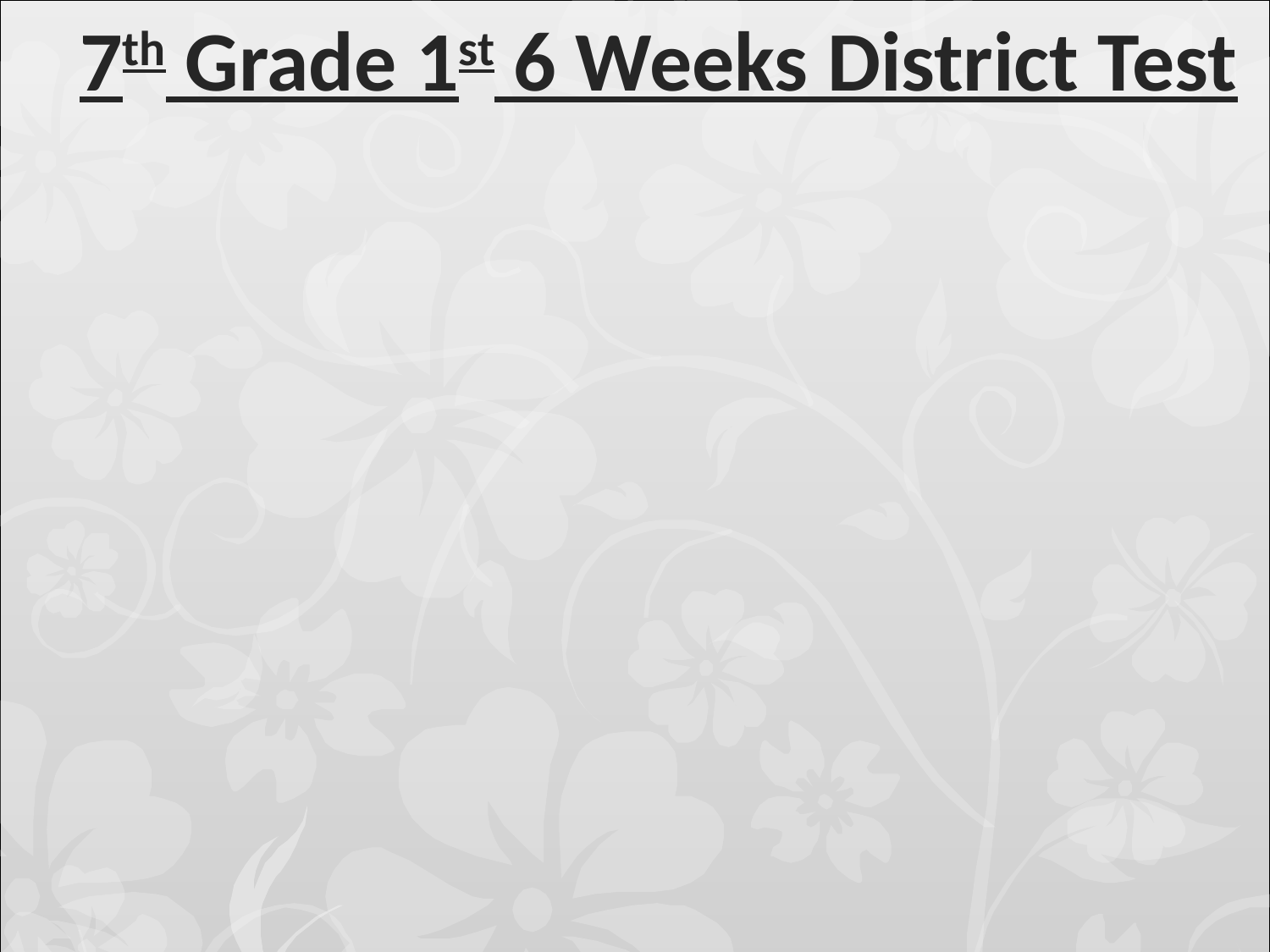

7th Grade 1st 6 Weeks District Test